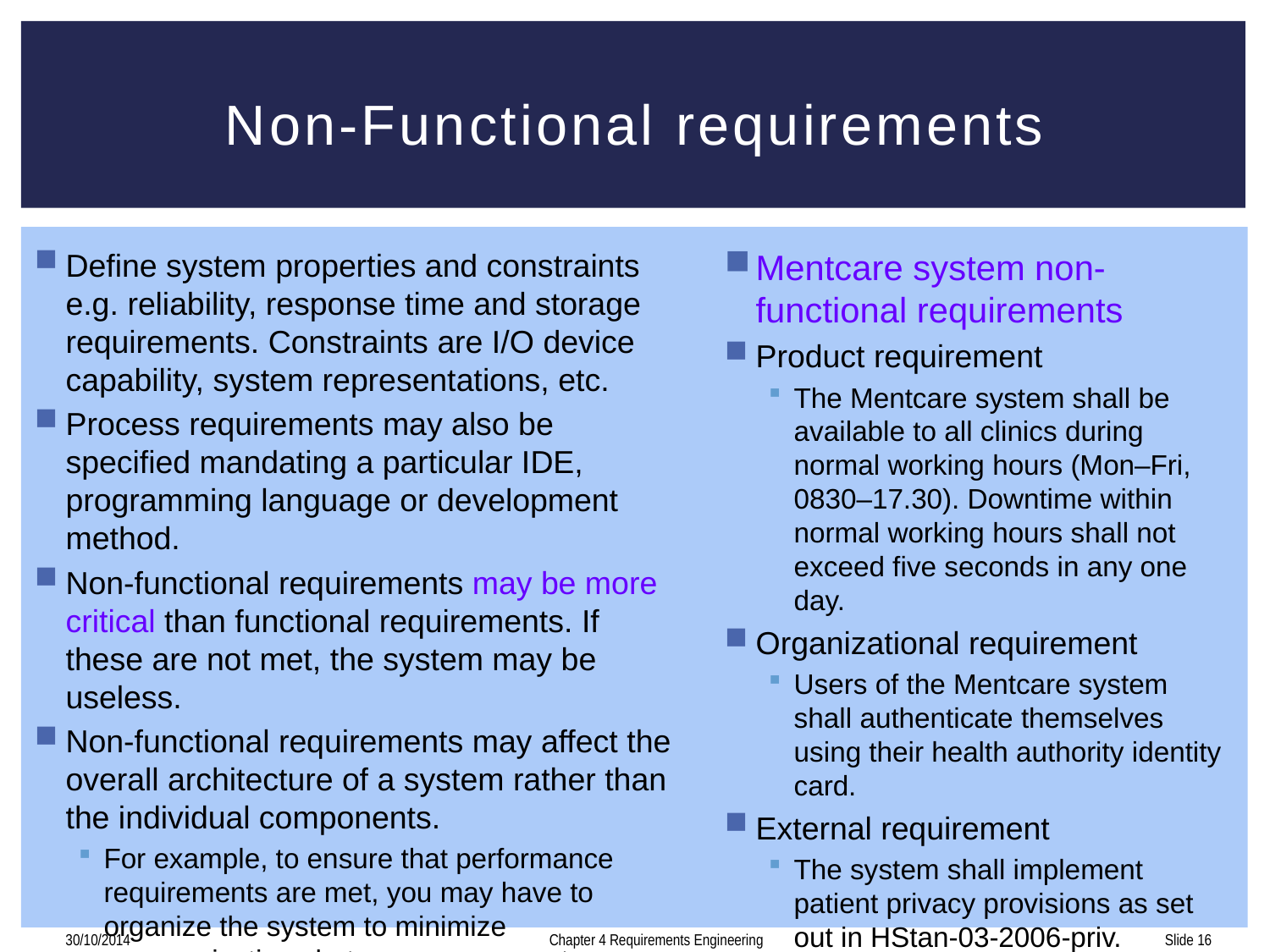

# Non-Functional requirements
Define system properties and constraints e.g. reliability, response time and storage requirements. Constraints are I/O device capability, system representations, etc.
Process requirements may also be specified mandating a particular IDE, programming language or development method.
Non-functional requirements may be more critical than functional requirements. If these are not met, the system may be useless.
Non-functional requirements may affect the overall architecture of a system rather than the individual components.
For example, to ensure that performance requirements are met, you may have to organize the system to minimize communications between components.

Mentcare system non-functional requirements
Product requirement
The Mentcare system shall be available to all clinics during normal working hours (Mon–Fri, 0830–17.30). Downtime within normal working hours shall not exceed five seconds in any one day.
Organizational requirement
Users of the Mentcare system shall authenticate themselves using their health authority identity card.
External requirement
The system shall implement patient privacy provisions as set out in HStan-03-2006-priv.

Chapter 4 Requirements Engineering
30/10/2014